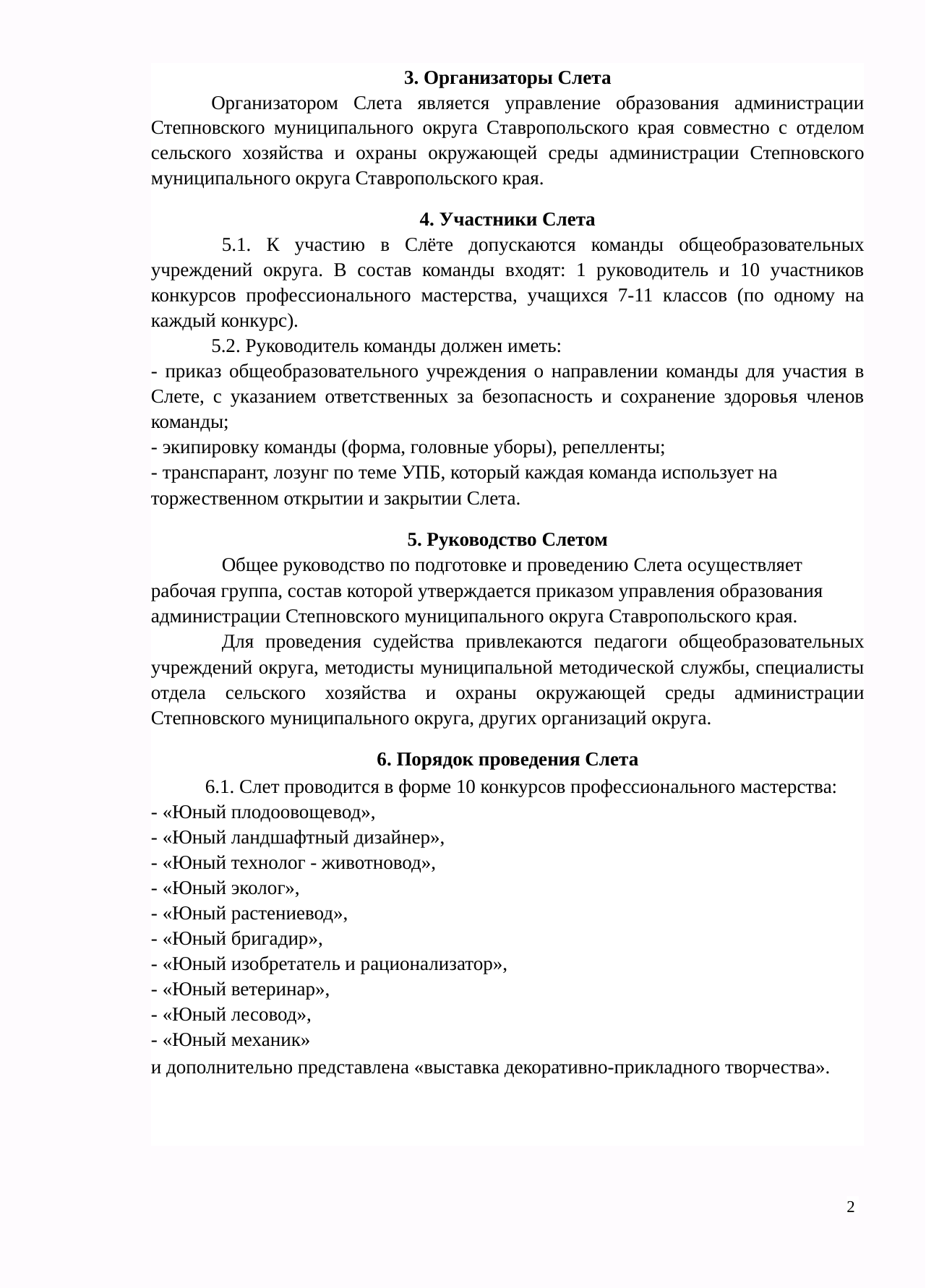

3. Организаторы Слета
Организатором Слета является управление образования администрации Степновского муниципального округа Ставропольского края совместно с отделом сельского хозяйства и охраны окружающей среды администрации Степновского муниципального округа Ставропольского края.
4. Участники Слета
5.1. К участию в Слёте допускаются команды общеобразовательных учреждений округа. В состав команды входят: 1 руководитель и 10 участников конкурсов профессионального мастерства, учащихся 7-11 классов (по одному на каждый конкурс).
5.2. Руководитель команды должен иметь:
- приказ общеобразовательного учреждения о направлении команды для участия в Слете, с указанием ответственных за безопасность и сохранение здоровья членов команды;
- экипировку команды (форма, головные уборы), репелленты;
- транспарант, лозунг по теме УПБ, который каждая команда использует на торжественном открытии и закрытии Слета.
5. Руководство Слетом
Общее руководство по подготовке и проведению Слета осуществляет рабочая группа, состав которой утверждается приказом управления образования администрации Степновского муниципального округа Ставропольского края.
Для проведения судейства привлекаются педагоги общеобразовательных учреждений округа, методисты муниципальной методической службы, специалисты отдела сельского хозяйства и охраны окружающей среды администрации Степновского муниципального округа, других организаций округа.
6. Порядок проведения Слета
6.1. Слет проводится в форме 10 конкурсов профессионального мастерства:
- «Юный плодоовощевод»,
- «Юный ландшафтный дизайнер»,
- «Юный технолог - животновод»,
- «Юный эколог»,
- «Юный растениевод»,
- «Юный бригадир»,
- «Юный изобретатель и рационализатор»,
- «Юный ветеринар»,
- «Юный лесовод»,
- «Юный механик»
и дополнительно представлена «выставка декоративно-прикладного творчества».
2